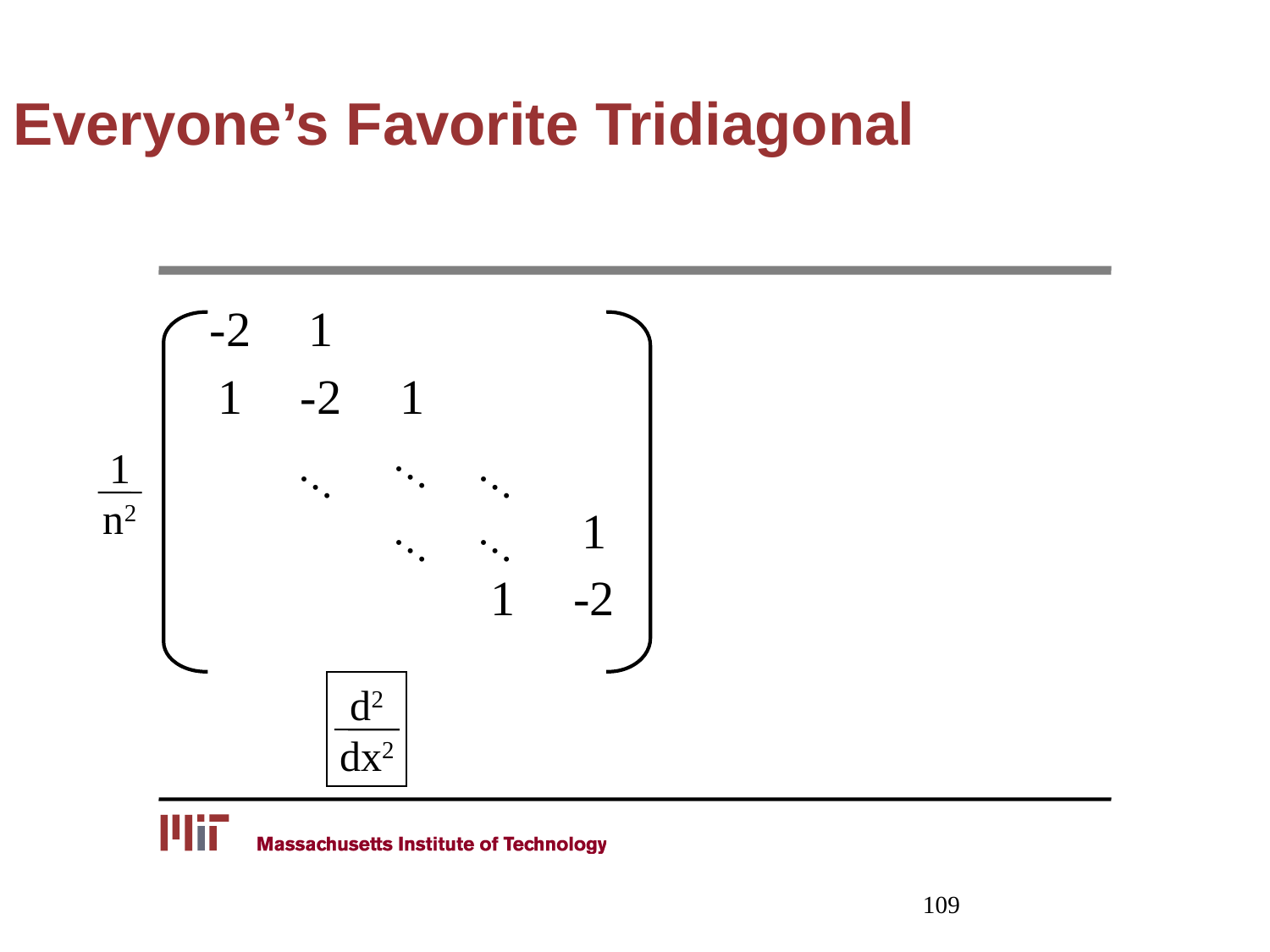

# Everyone’s Favorite Tridiagonal
| -2 | 1 |  |  |  |
| --- | --- | --- | --- | --- |
| 1 | -2 | 1 |  |  |
|  |  |  |  |  |
|  |  |  |  | 1 |
|  |  |  | 1 | -2 |

…
1
n2

…
…
…
…
d2
dx2

109